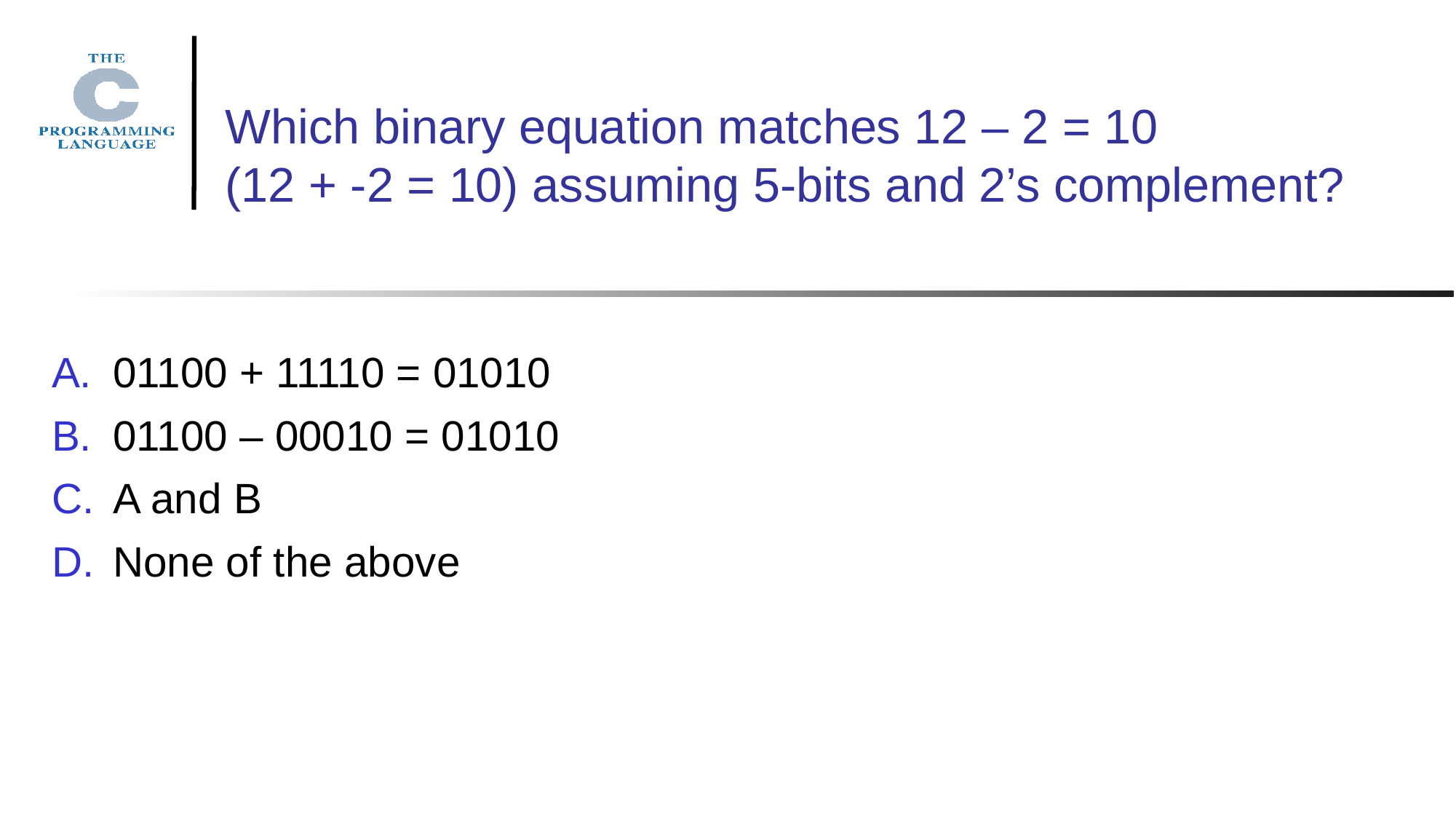

Which binary equation matches 12 – 2 = 10
(12 + -2 = 10) assuming 5-bits and 2’s complement?
01100 + 11110 = 01010
01100 – 00010 = 01010
A and B
None of the above